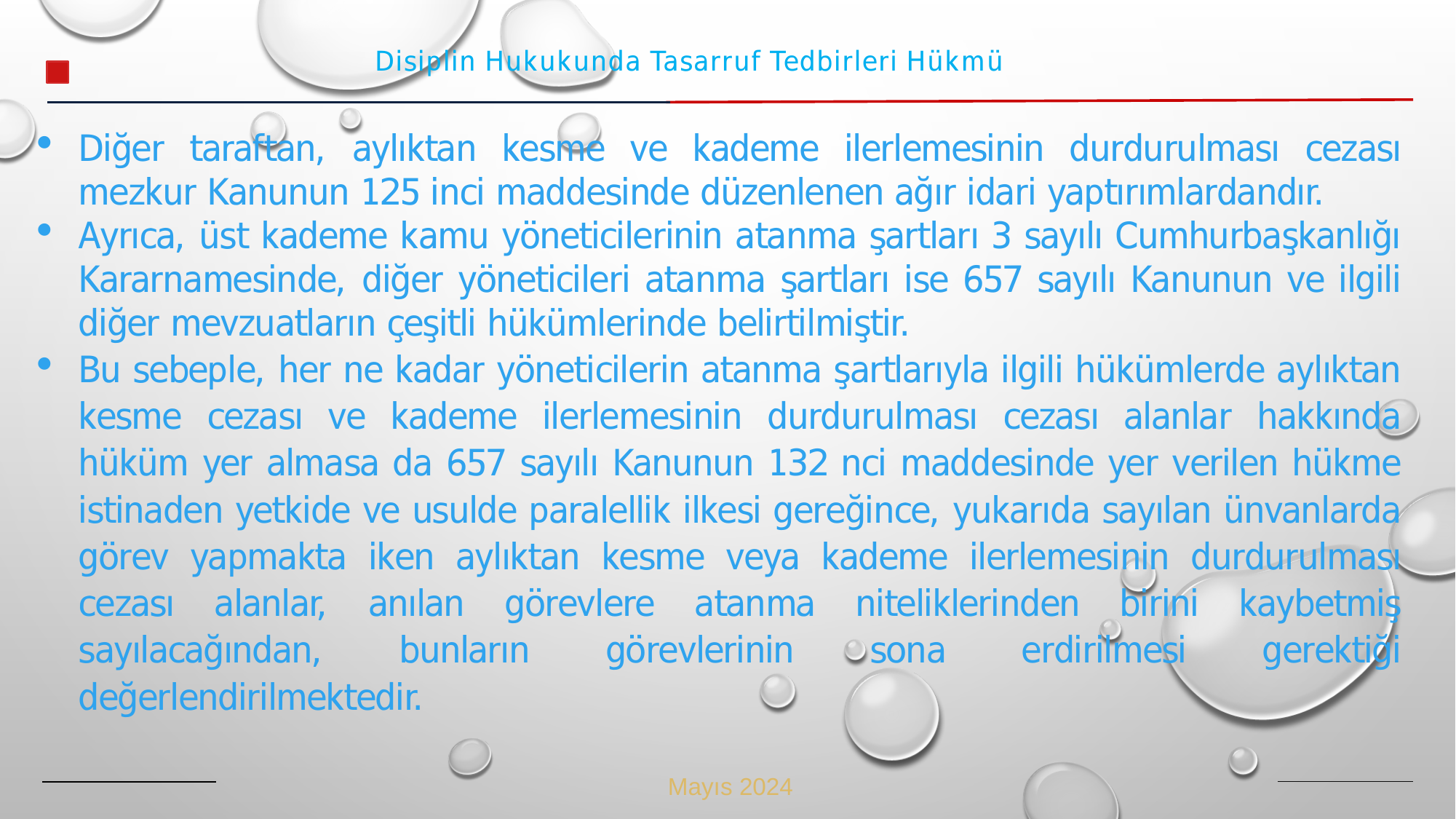

Disiplin Hukukunda Tasarruf Tedbirleri Hükmü

Diğer taraftan, aylıktan kesme ve kademe ilerlemesinin durdurulması cezası mezkur Kanunun 125 inci maddesinde düzenlenen ağır idari yaptırımlardandır.
Ayrıca, üst kademe kamu yöneticilerinin atanma şartları 3 sayılı Cumhurbaşkanlığı Kararnamesinde, diğer yöneticileri atanma şartları ise 657 sayılı Kanunun ve ilgili diğer mevzuatların çeşitli hükümlerinde belirtilmiştir.
Bu sebeple, her ne kadar yöneticilerin atanma şartlarıyla ilgili hükümlerde aylıktan kesme cezası ve kademe ilerlemesinin durdurulması cezası alanlar hakkında hüküm yer almasa da 657 sayılı Kanunun 132 nci maddesinde yer verilen hükme istinaden yetkide ve usulde paralellik ilkesi gereğince, yukarıda sayılan ünvanlarda görev yapmakta iken aylıktan kesme veya kademe ilerlemesinin durdurulması cezası alanlar, anılan görevlere atanma niteliklerinden birini kaybetmiş sayılacağından, bunların görevlerinin sona erdirilmesi gerektiği değerlendirilmektedir.
Mayıs 2024